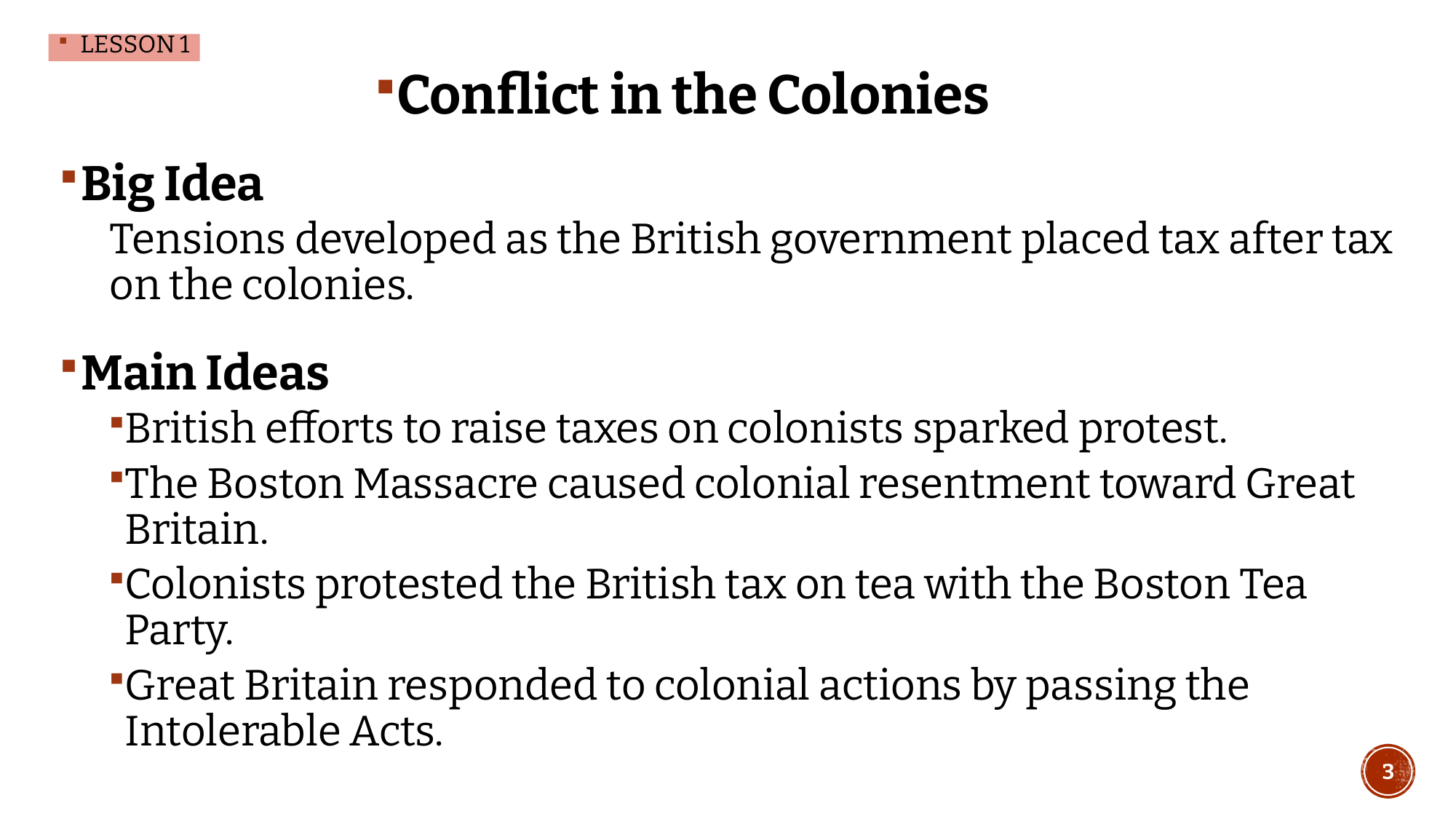

LESSON 1
Conflict in the Colonies
Big Idea
Tensions developed as the British government placed tax after tax on the colonies.
Main Ideas
British efforts to raise taxes on colonists sparked protest.
The Boston Massacre caused colonial resentment toward Great Britain.
Colonists protested the British tax on tea with the Boston Tea Party.
Great Britain responded to colonial actions by passing the Intolerable Acts.
3